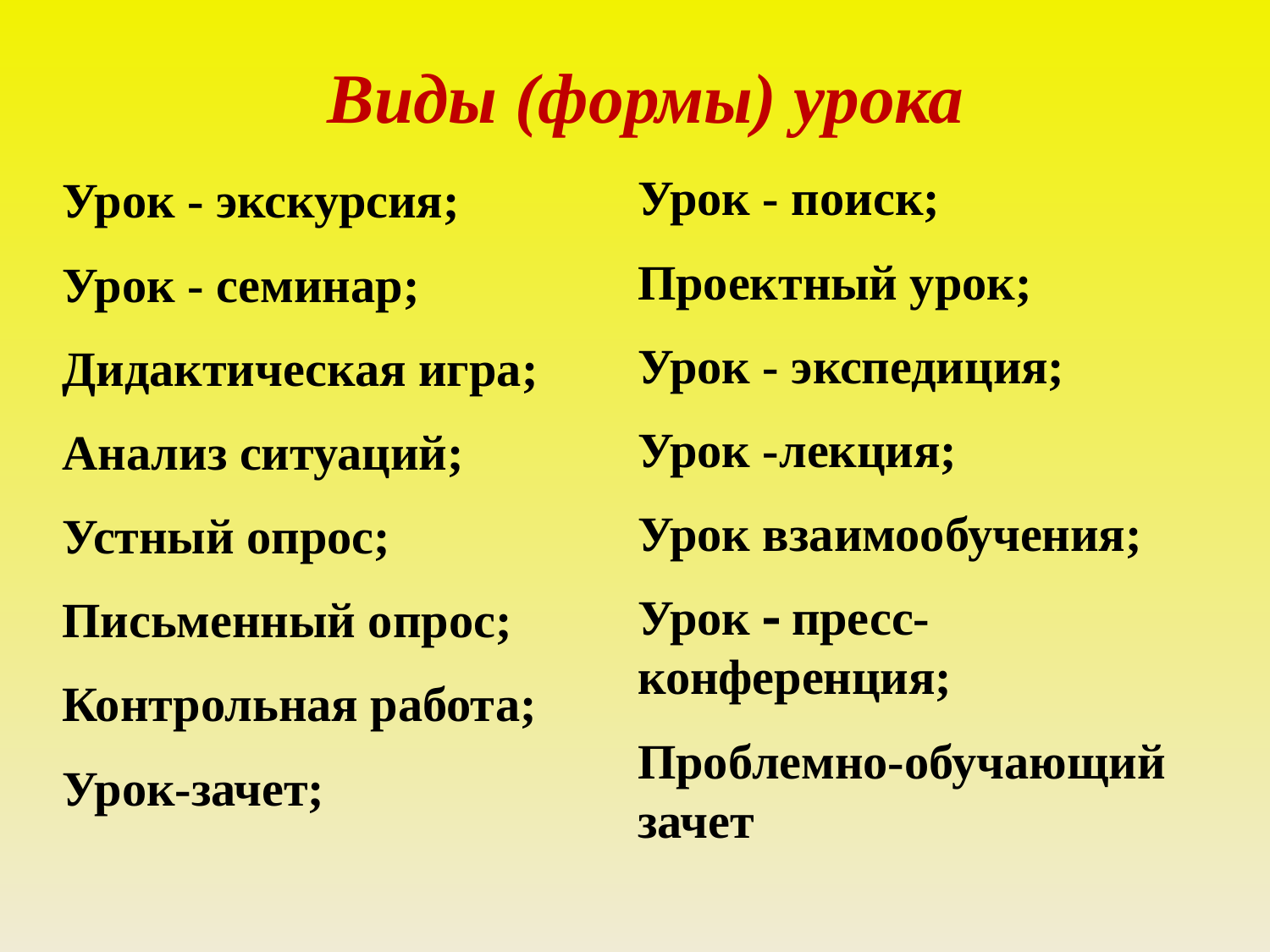

Виды (формы) урока

Урок - поиск;
Проектный урок;
Урок - экспедиция;
Урок -лекция;
Урок взаимообучения;
Урок − пресс-конференция;
Проблемно-обучающий зачет

Урок - экскурсия;
Урок - семинар;
Дидактическая игра;
Анализ ситуаций;
Устный опрос;
Письменный опрос;
Контрольная работа;
Урок-зачет;